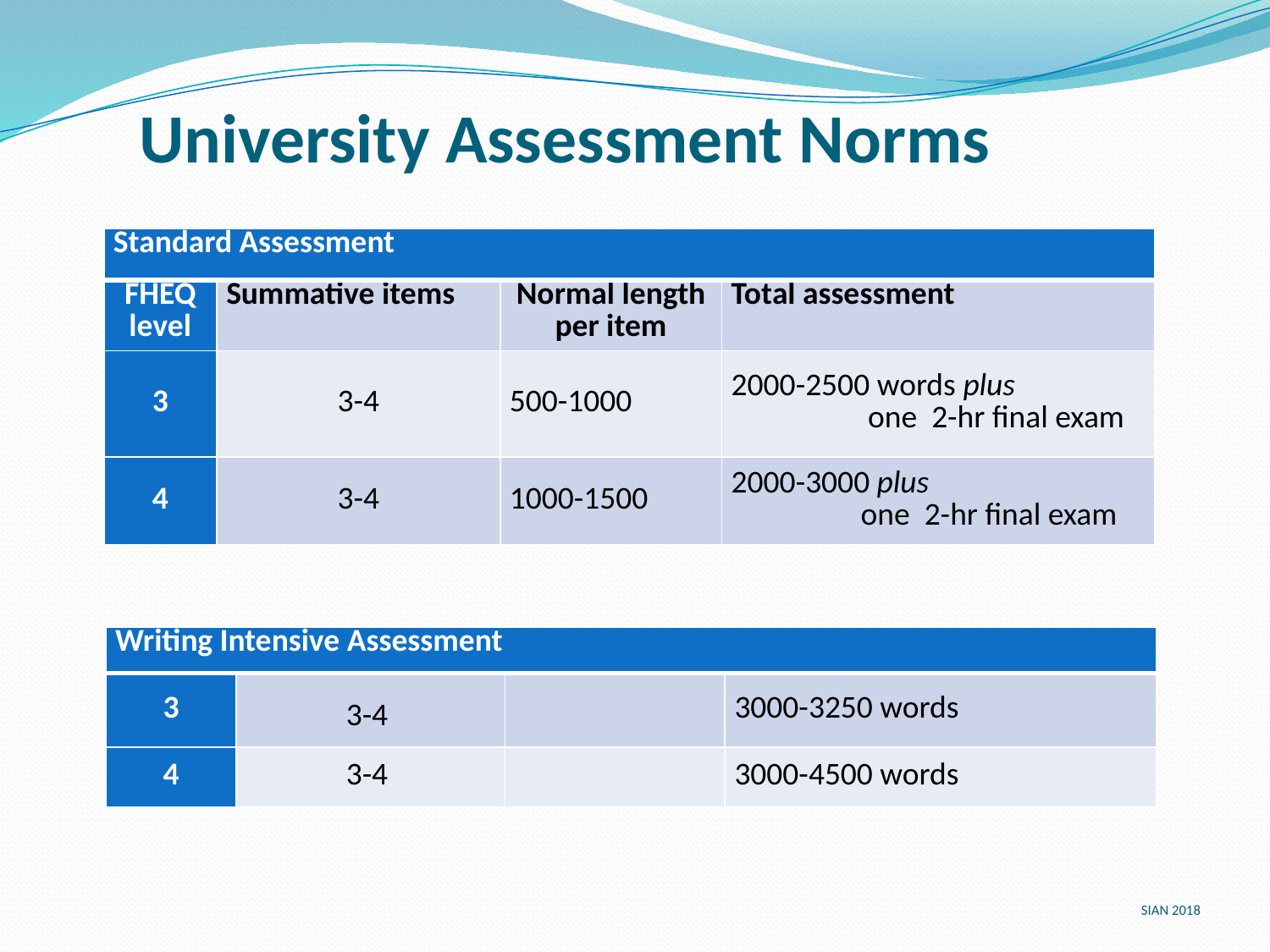

# University Assessment Norms
| Standard Assessment |  |  |  |
| --- | --- | --- | --- |
| FHEQ level | Summative items | Normal length per item | Total assessment |
| 3 | 3-4 | 500-1000 | 2000-2500 words plus one 2-hr final exam |
| 4 | 3-4 | 1000-1500 | 2000-3000 plus one 2-hr final exam |

| Writing Intensive Assessment |  |  |  |
| --- | --- | --- | --- |
| 3 | 3-4 |  | 3000-3250 words |
| 4 | 3-4 |  | 3000-4500 words |
SIAN 2018